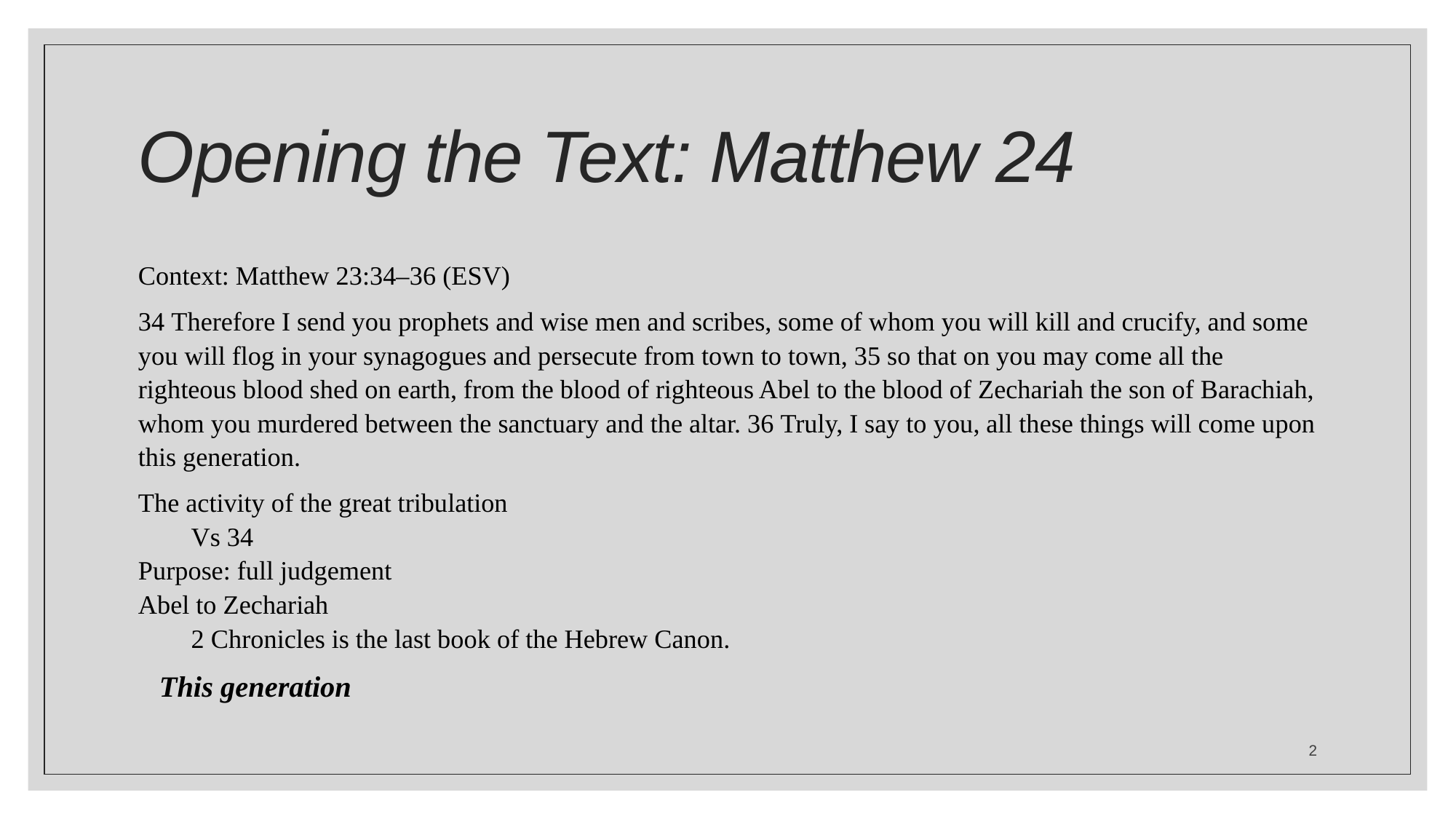

# Opening the Text: Matthew 24
Context: Matthew 23:34–36 (ESV)
34 Therefore I send you prophets and wise men and scribes, some of whom you will kill and crucify, and some you will flog in your synagogues and persecute from town to town, 35 so that on you may come all the righteous blood shed on earth, from the blood of righteous Abel to the blood of Zechariah the son of Barachiah, whom you murdered between the sanctuary and the altar. 36 Truly, I say to you, all these things will come upon this generation.
The activity of the great tribulation
Vs 34
Purpose: full judgement
Abel to Zechariah
2 Chronicles is the last book of the Hebrew Canon.
This generation

2